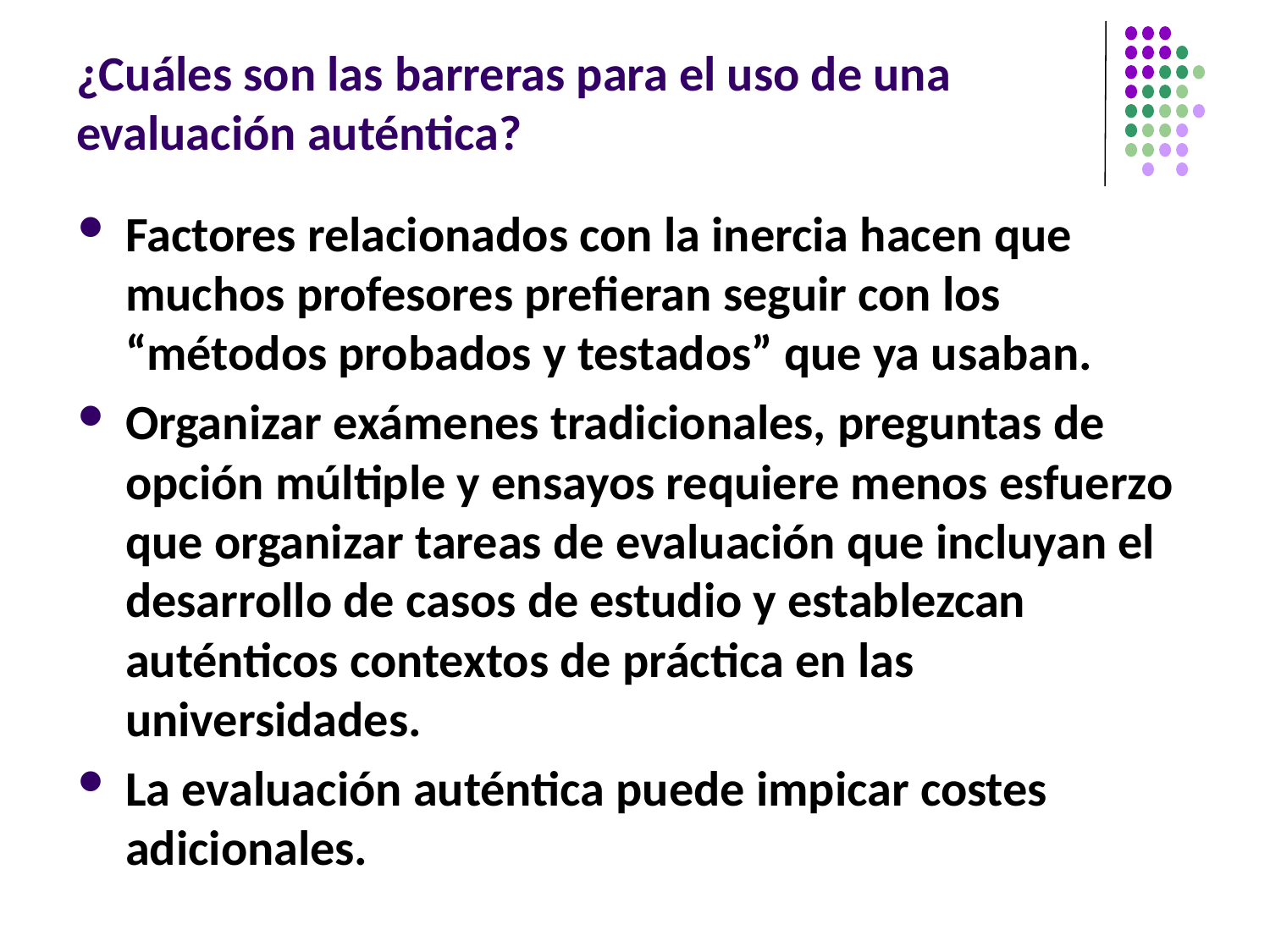

# ¿Cuáles son las barreras para el uso de una evaluación auténtica?
Factores relacionados con la inercia hacen que muchos profesores prefieran seguir con los “métodos probados y testados” que ya usaban.
Organizar exámenes tradicionales, preguntas de opción múltiple y ensayos requiere menos esfuerzo que organizar tareas de evaluación que incluyan el desarrollo de casos de estudio y establezcan auténticos contextos de práctica en las universidades.
La evaluación auténtica puede impicar costes adicionales.